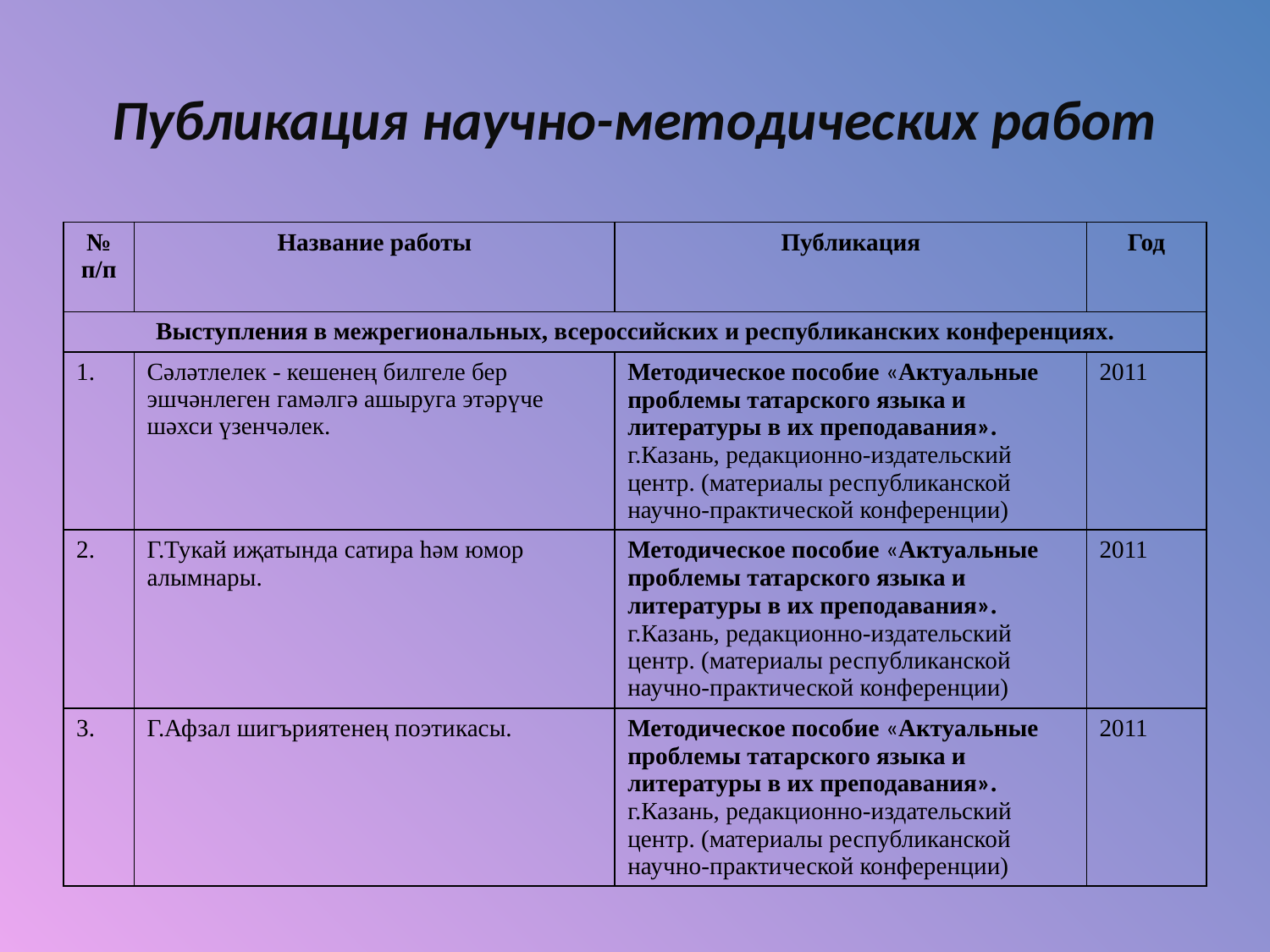

# Публикация научно-методических работ
| № п/п | Название работы | Публикация | Год |
| --- | --- | --- | --- |
| Выступления в межрегиональных, всероссийских и республиканских конференциях. |  |  |  |
| 1. | Сәләтлелек - кешенең билгеле бер эшчәнлеген гамәлгә ашыруга этәрүче шәхси үзенчәлек. | Методическое пособие «Актуальные проблемы татарского языка и литературы в их преподавания». г.Казань, редакционно-издательский центр. (материалы республиканской научно-практической конференции) | 2011 |
| 2. | Г.Тукай иҗатында сатира һәм юмор алымнары. | Методическое пособие «Актуальные проблемы татарского языка и литературы в их преподавания». г.Казань, редакционно-издательский центр. (материалы республиканской научно-практической конференции) | 2011 |
| 3. | Г.Афзал шигъриятенең поэтикасы. | Методическое пособие «Актуальные проблемы татарского языка и литературы в их преподавания». г.Казань, редакционно-издательский центр. (материалы республиканской научно-практической конференции) | 2011 |